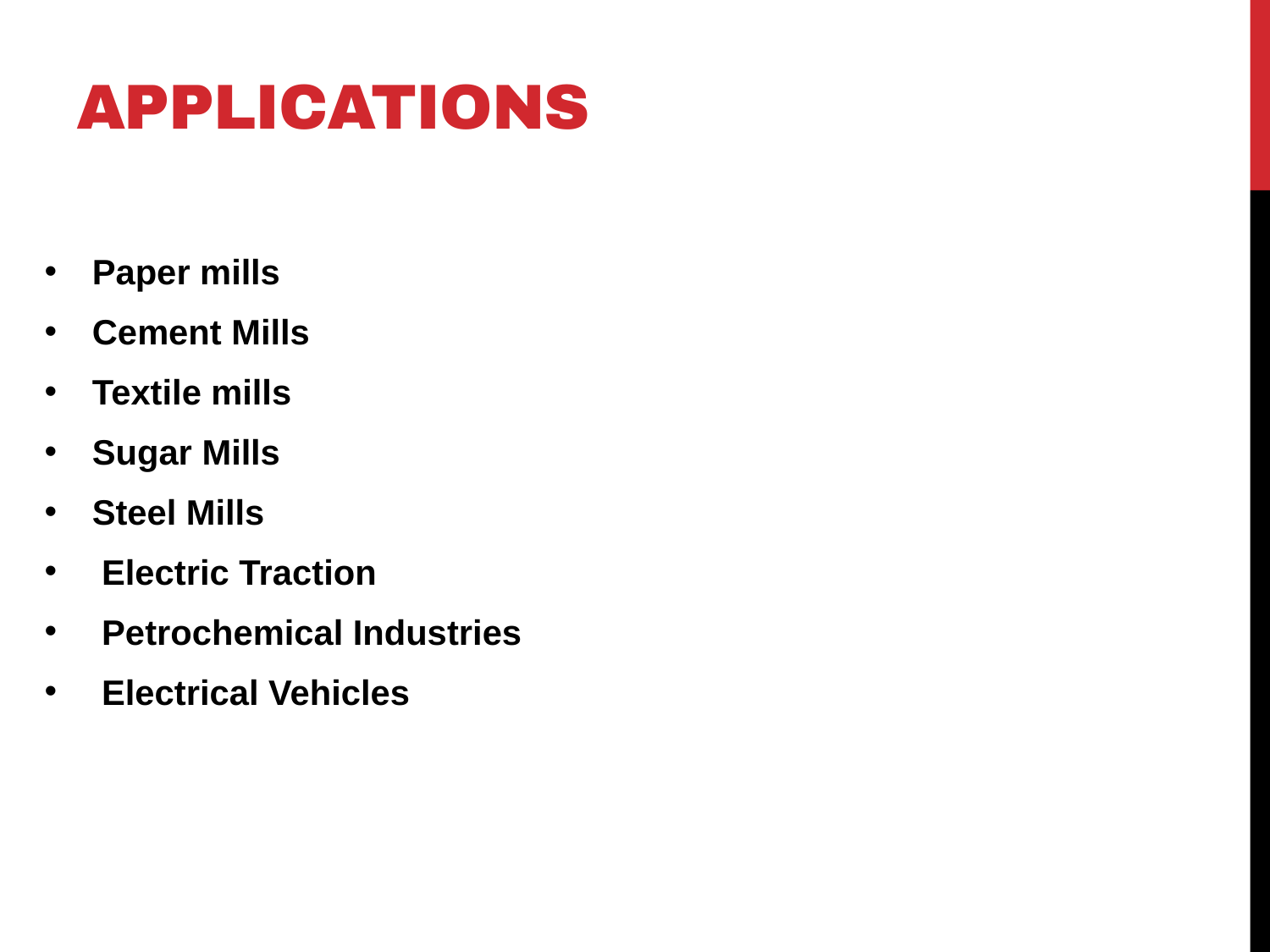

# Applications
Paper mills
Cement Mills
Textile mills
Sugar Mills
Steel Mills
 Electric Traction
 Petrochemical Industries
 Electrical Vehicles